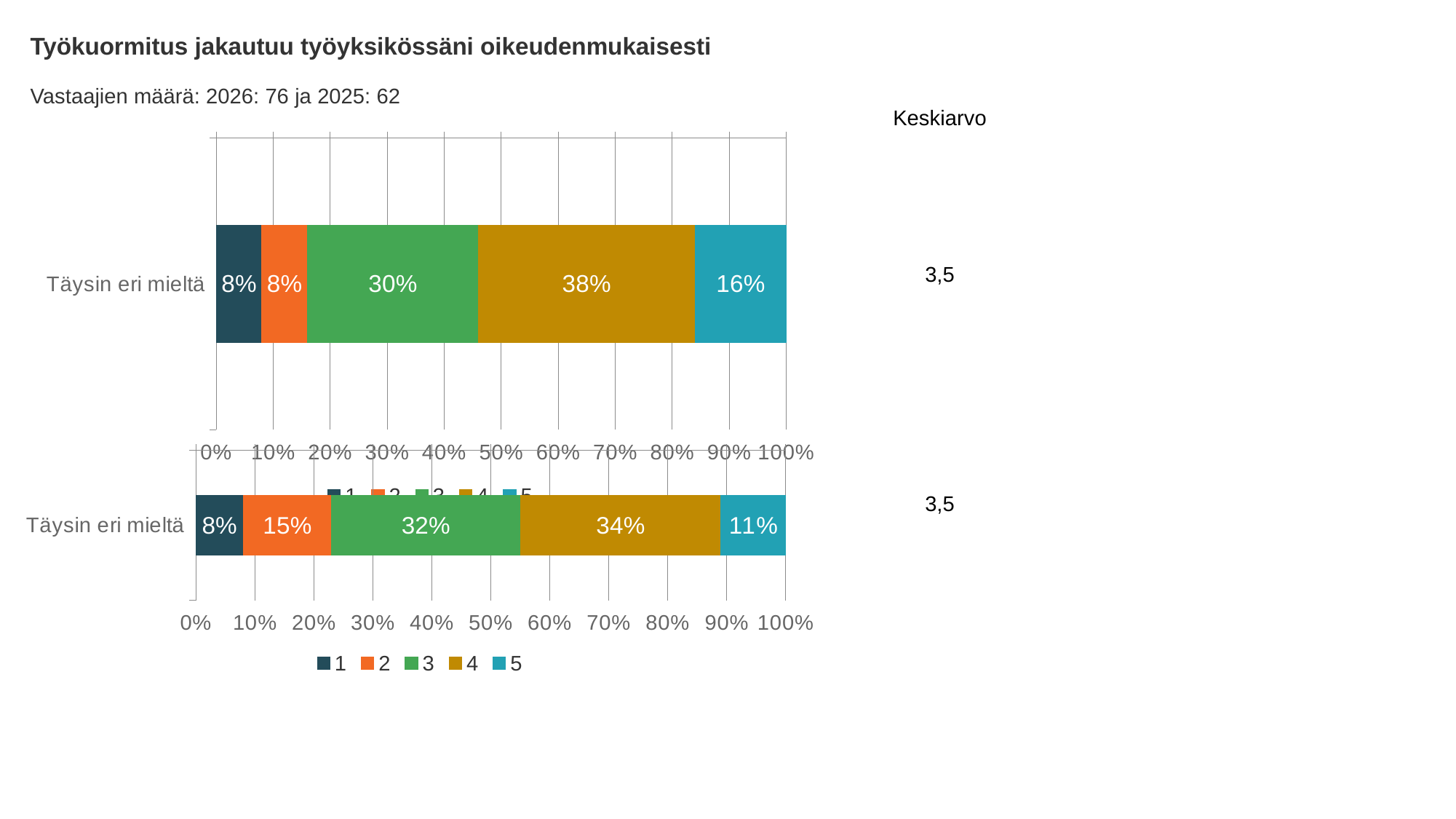

Työkuormitus jakautuu työyksikössäni oikeudenmukaisesti
Vastaajien määrä: 2026: 76 ja 2025: 62
Keskiarvo

### Chart

| Category | 1 | 2 | 3 | 4 | 5 |
|---|---|---|---|---|---|
| Täysin eri mieltä | 0.08 | 0.08 | 0.3 | 0.38 | 0.16 |
3,5

3,5

### Chart

| Category | 1 | 2 | 3 | 4 | 5 |
|---|---|---|---|---|---|
| Täysin eri mieltä | 0.08 | 0.15 | 0.32 | 0.34 | 0.11 |